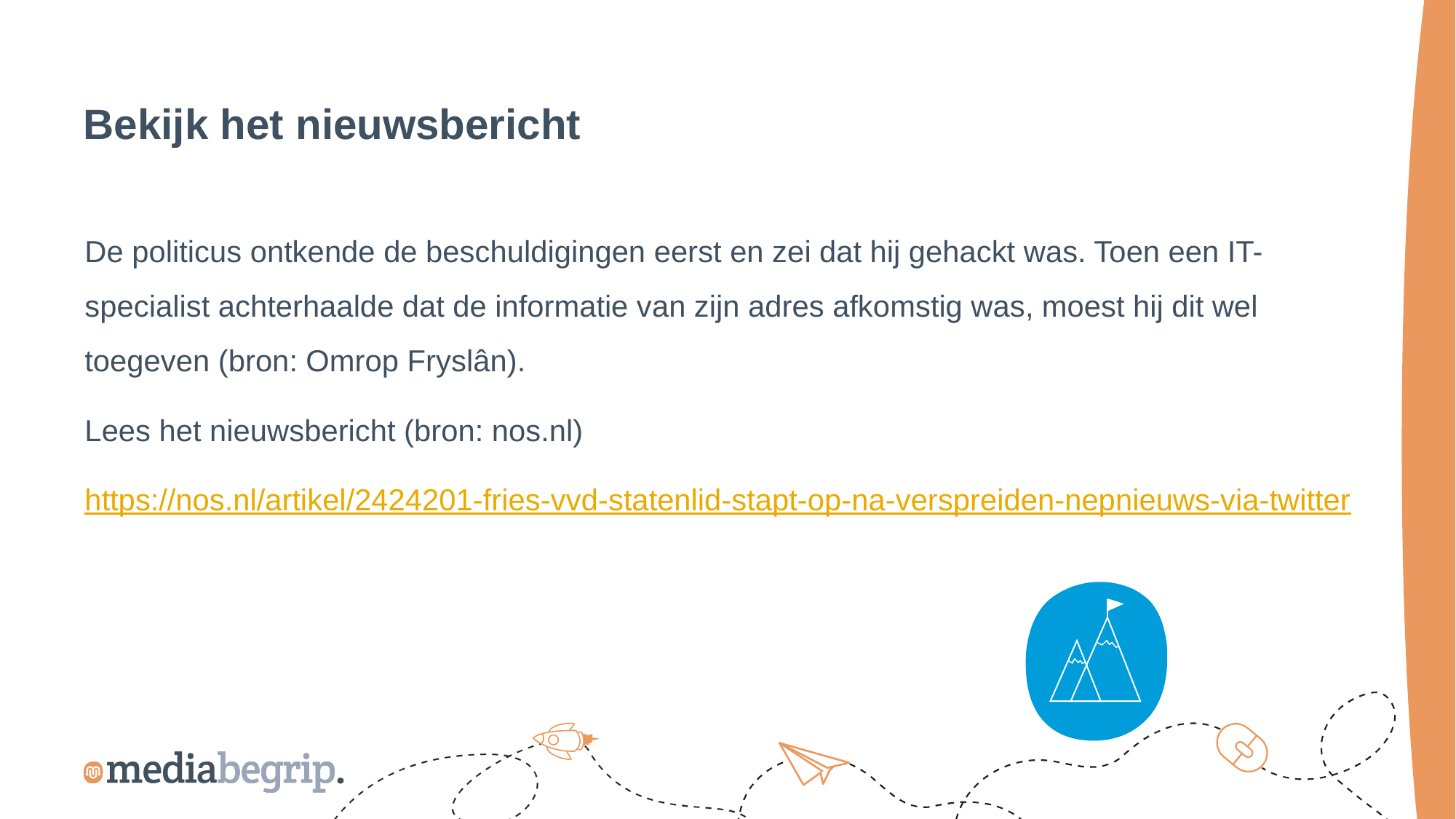

Bekijk het nieuwsbericht
De politicus ontkende de beschuldigingen eerst en zei dat hij gehackt was. Toen een IT-specialist achterhaalde dat de informatie van zijn adres afkomstig was, moest hij dit wel toegeven (bron: Omrop Fryslân).
Lees het nieuwsbericht (bron: nos.nl)
https://nos.nl/artikel/2424201-fries-vvd-statenlid-stapt-op-na-verspreiden-nepnieuws-via-twitter